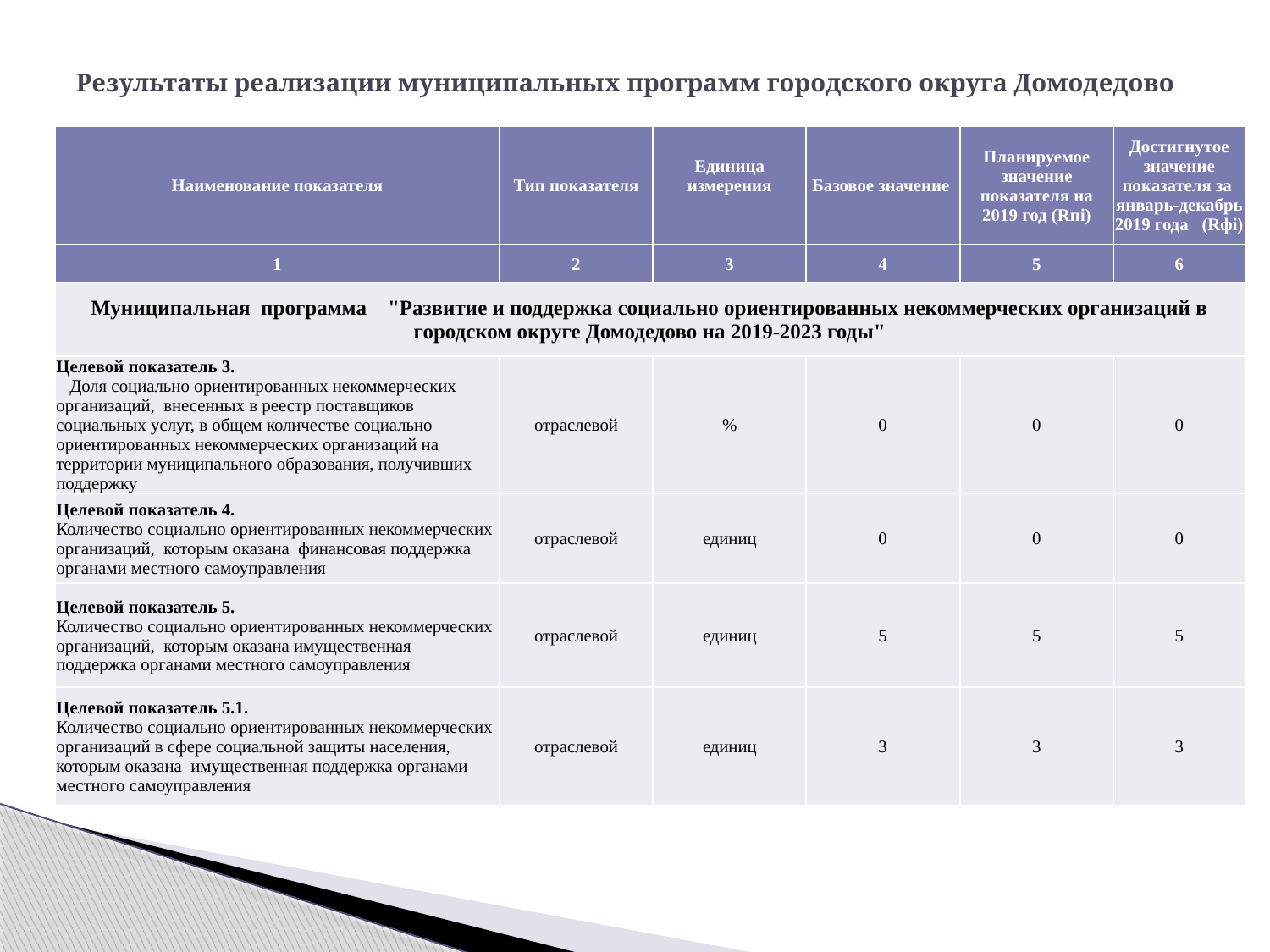

# Результаты реализации муниципальных программ городского округа Домодедово
| Наименование показателя | Тип показателя | Единица измерения | Базовое значение | Планируемое значение показателя на 2019 год (Rпi) | Достигнутое значение показателя за январь-декабрь 2019 года (Rфi) |
| --- | --- | --- | --- | --- | --- |
| 1 | 2 | 3 | 4 | 5 | 6 |
| Муниципальная программа "Развитие и поддержка социально ориентированных некоммерческих организаций в городском округе Домодедово на 2019-2023 годы" |  |  |  |  |  |
| Целевой показатель 3. Доля социально ориентированных некоммерческих организаций, внесенных в реестр поставщиков социальных услуг, в общем количестве социально ориентированных некоммерческих организаций на территории муниципального образования, получивших поддержку | отраслевой | % | 0 | 0 | 0 |
| Целевой показатель 4. Количество социально ориентированных некоммерческих организаций, которым оказана финансовая поддержка органами местного самоуправления | отраслевой | единиц | 0 | 0 | 0 |
| Целевой показатель 5. Количество социально ориентированных некоммерческих организаций, которым оказана имущественная поддержка органами местного самоуправления | отраслевой | единиц | 5 | 5 | 5 |
| Целевой показатель 5.1. Количество социально ориентированных некоммерческих организаций в сфере социальной защиты населения, которым оказана имущественная поддержка органами местного самоуправления | отраслевой | единиц | 3 | 3 | 3 |